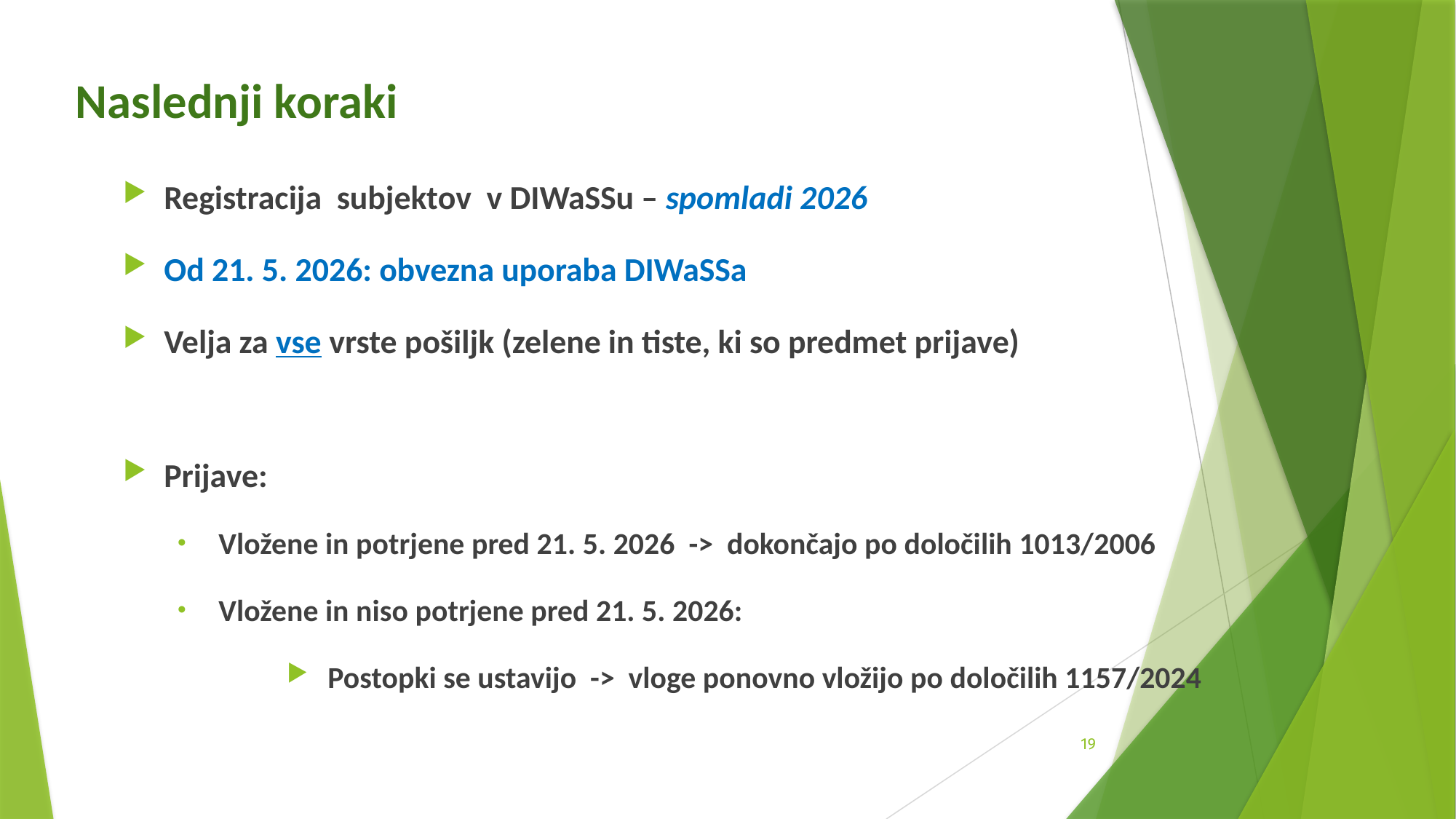

# Naslednji koraki
Registracija  subjektov  v DIWaSSu – spomladi 2026
Od 21. 5. 2026: obvezna uporaba DIWaSSa
Velja za vse vrste pošiljk (zelene in tiste, ki so predmet prijave)

Prijave:
Vložene in potrjene pred 21. 5. 2026  ->  dokončajo po določilih 1013/2006
Vložene in niso potrjene pred 21. 5. 2026:
Postopki se ustavijo  ->  vloge ponovno vložijo po določilih 1157/2024

19